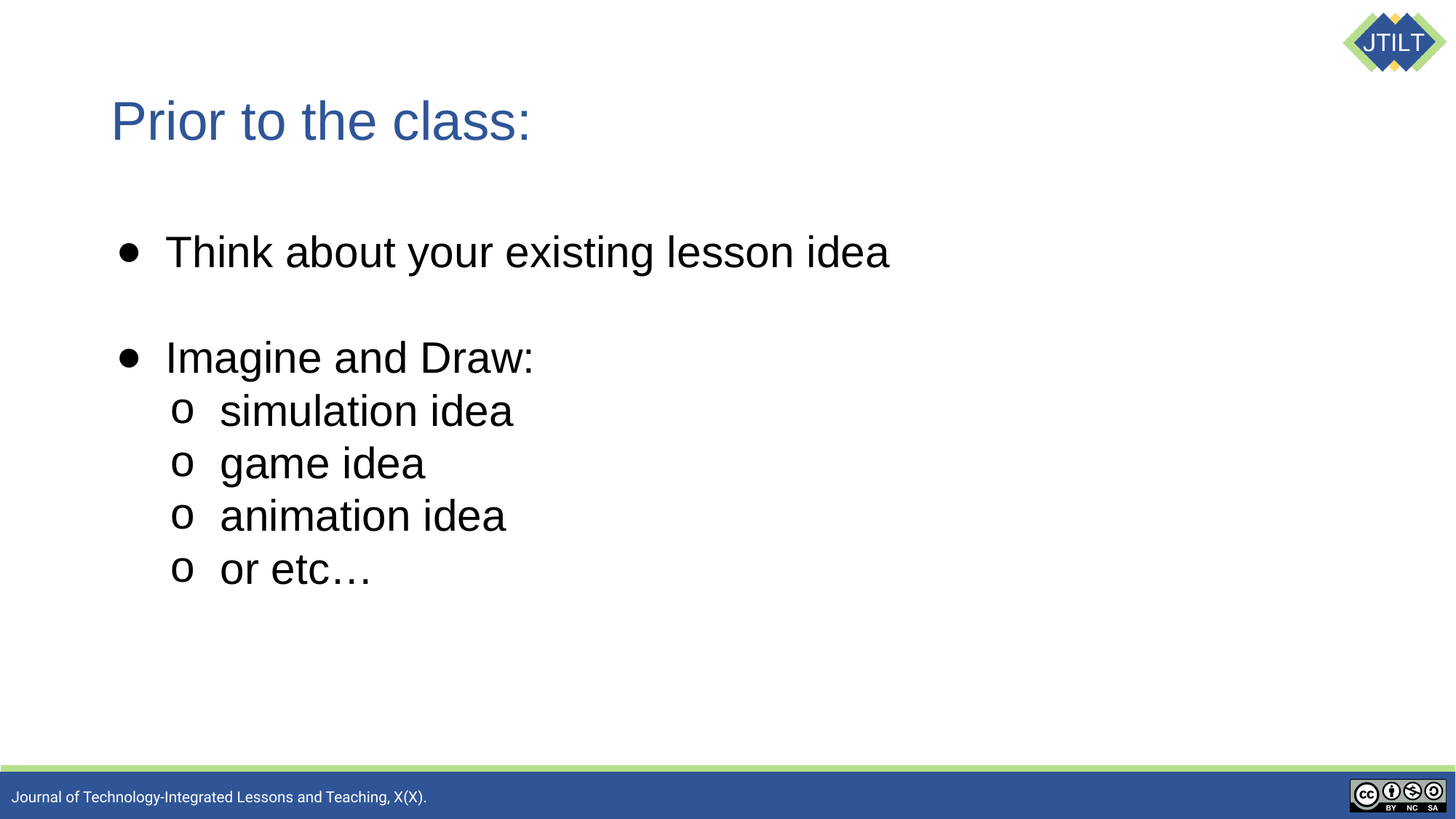

# Prior to the class:
Think about your existing lesson idea

Imagine and Draw:
simulation idea
game idea
animation idea
or etc…